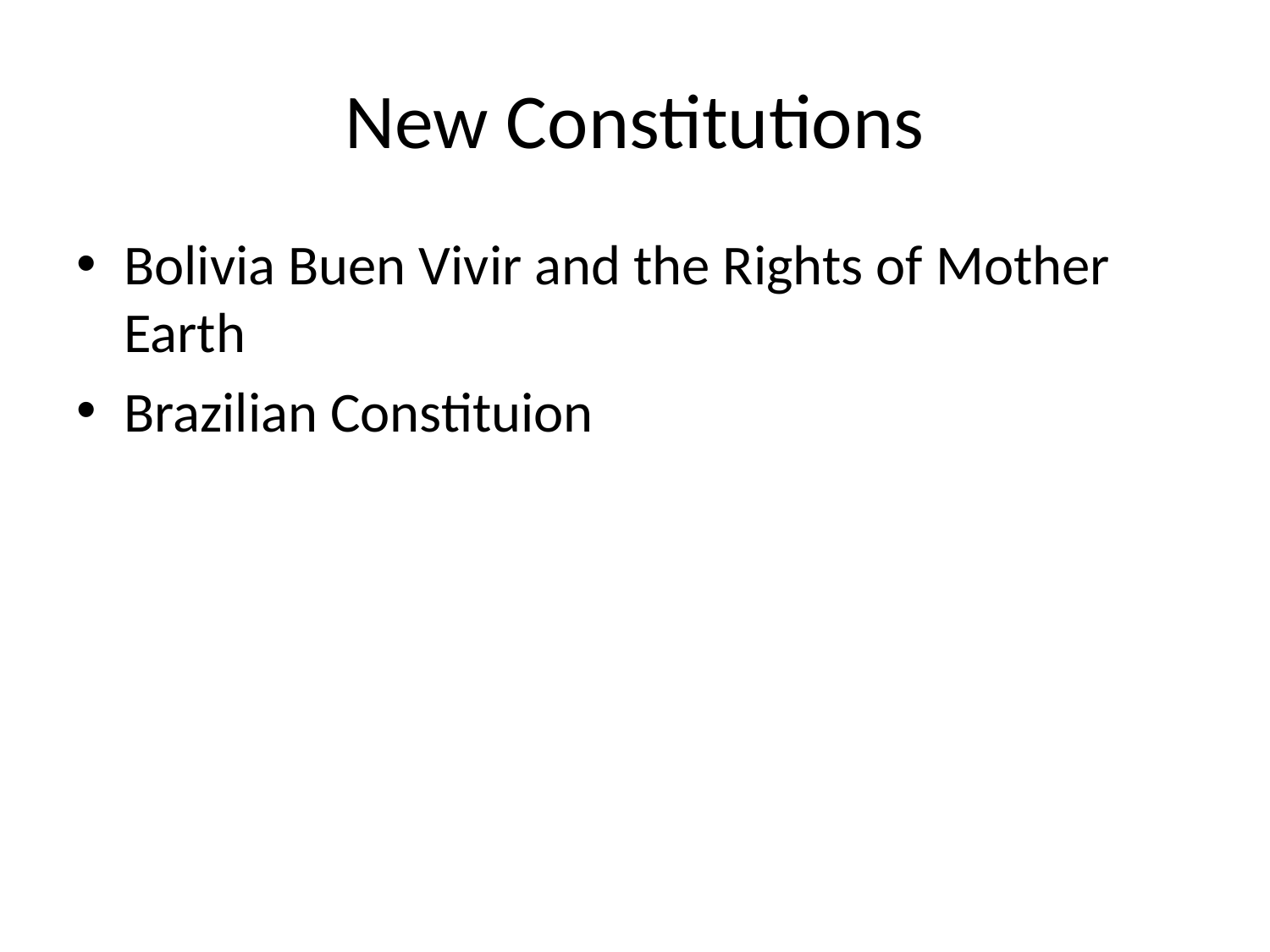

# New Constitutions
Bolivia Buen Vivir and the Rights of Mother Earth
Brazilian Constituion